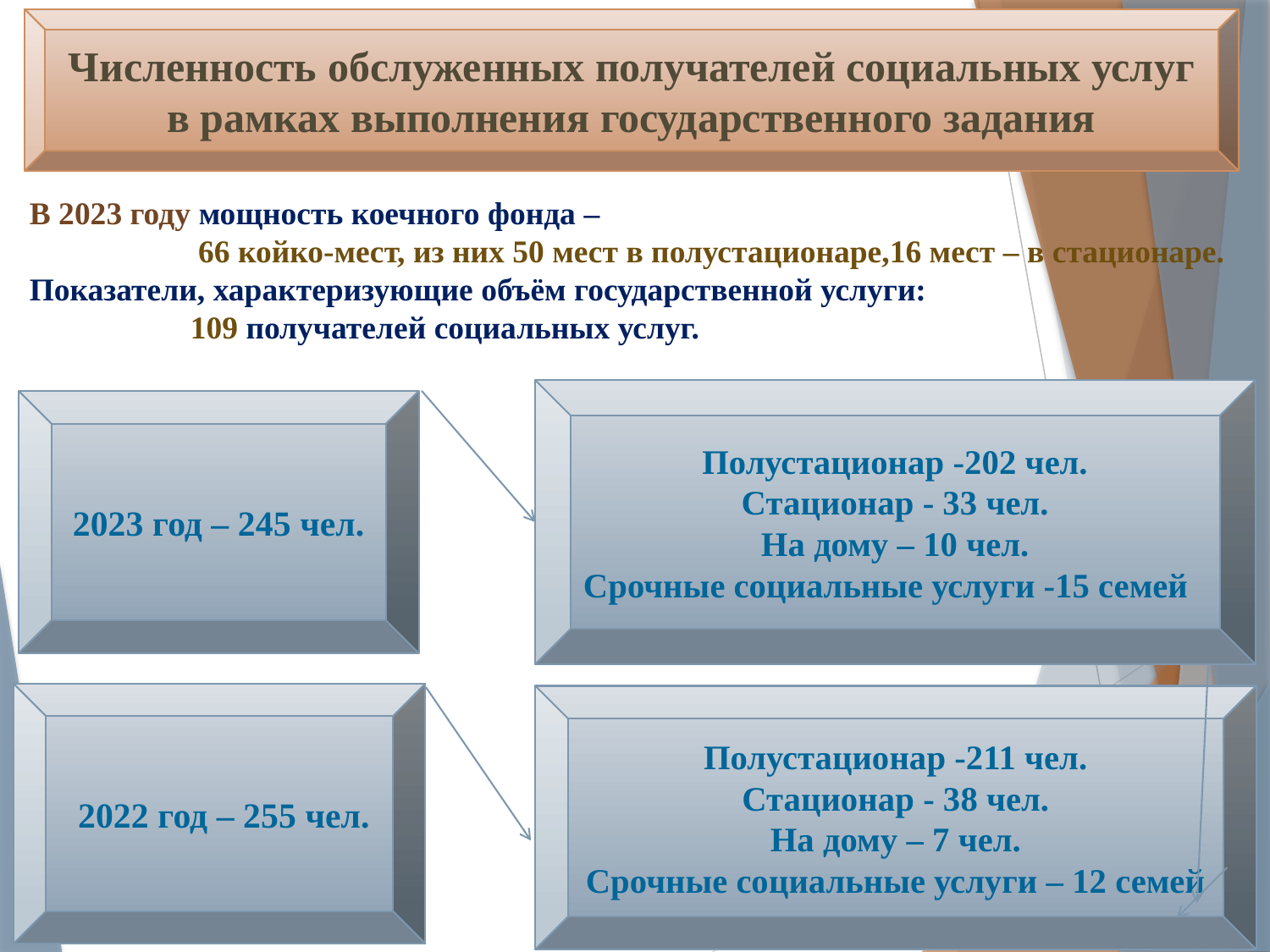

Численность обслуженных получателей социальных услуг в рамках выполнения государственного задания
В 2023 году мощность коечного фонда –
                     66 койко-мест, из них 50 мест в полустационаре,16 мест – в стационаре.
Показатели, характеризующие объём государственной услуги:
                    109 получателей социальных услуг.
Полустационар -202 чел.
Стационар - 33 чел.
На дому – 10 чел.
Срочные социальные услуги -15 семей
2023 год – 245 чел.
 2022 год – 255 чел.
Полустационар -211 чел.
Стационар - 38 чел.
На дому – 7 чел.
Срочные социальные услуги – 12 семей